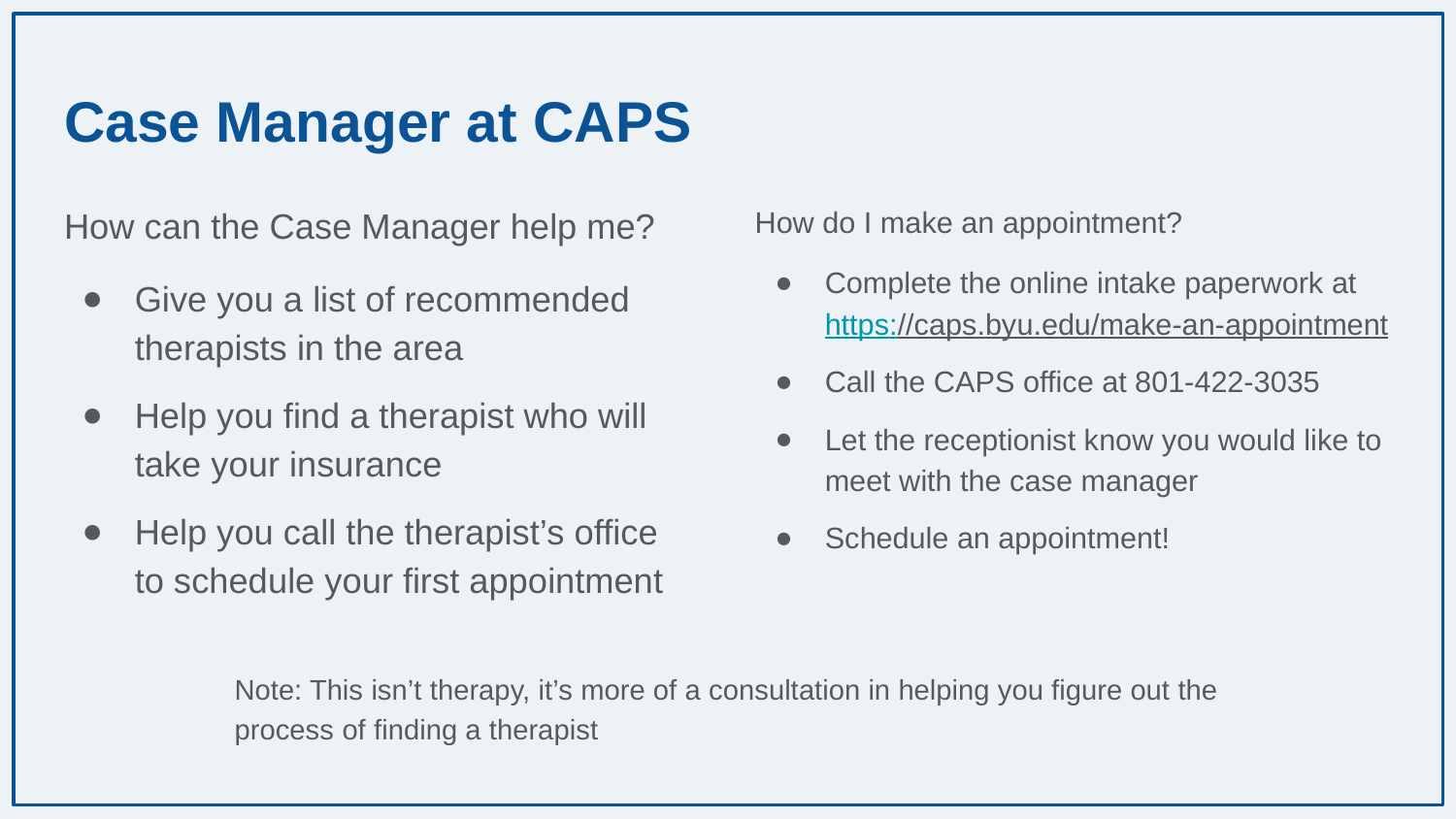

# Case Manager at CAPS
How can the Case Manager help me?
Give you a list of recommended therapists in the area
Help you find a therapist who will take your insurance
Help you call the therapist’s office to schedule your first appointment
How do I make an appointment?
Complete the online intake paperwork at https://caps.byu.edu/make-an-appointment
Call the CAPS office at 801-422-3035
Let the receptionist know you would like to meet with the case manager
Schedule an appointment!
Note: This isn’t therapy, it’s more of a consultation in helping you figure out the process of finding a therapist